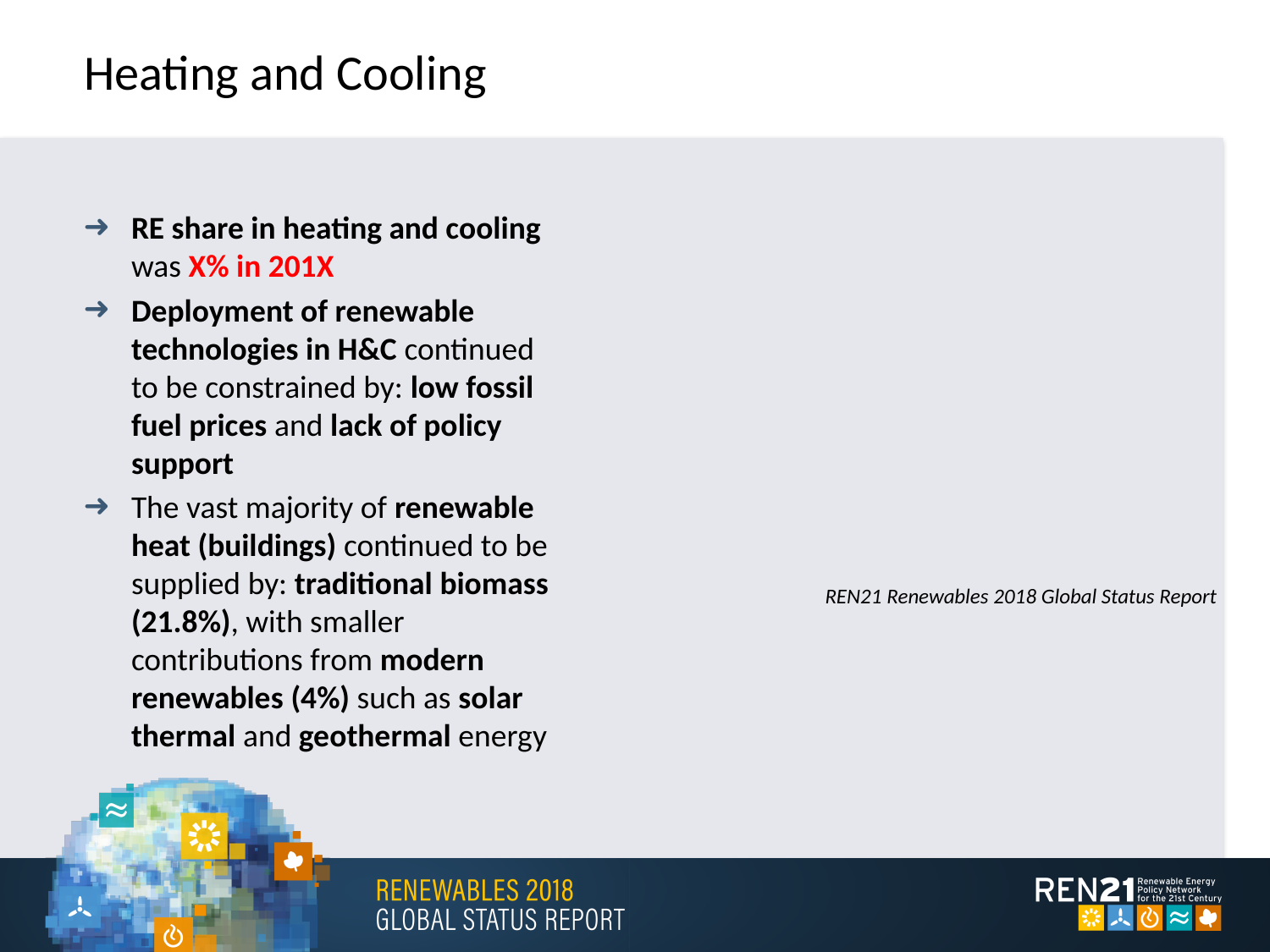

# Heating and Cooling
RE share in heating and cooling was X% in 201X
Deployment of renewable technologies in H&C continued to be constrained by: low fossil fuel prices and lack of policy support
The vast majority of renewable heat (buildings) continued to be supplied by: traditional biomass (21.8%), with smaller contributions from modern renewables (4%) such as solar thermal and geothermal energy

REN21 Renewables 2018 Global Status Report